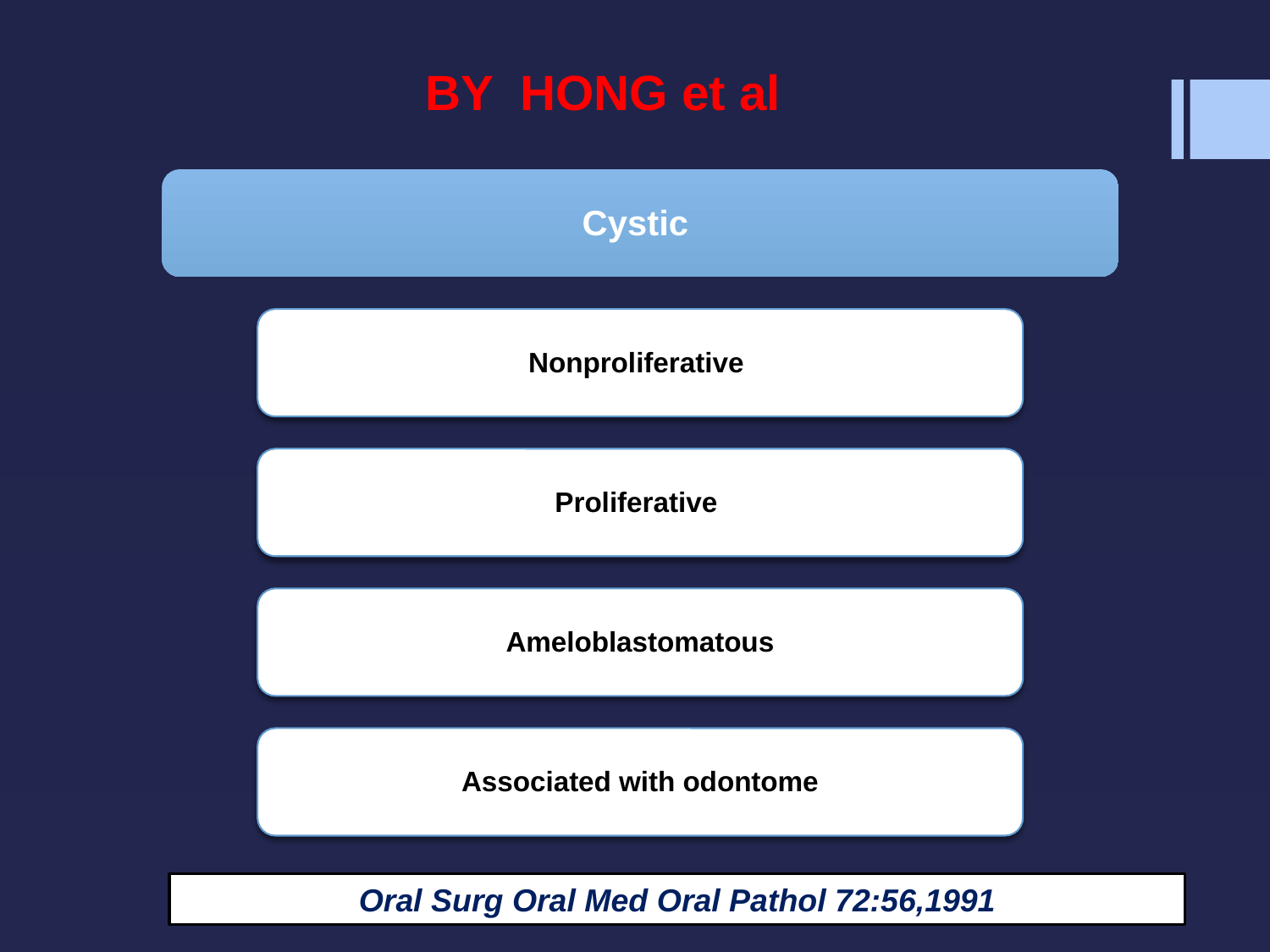

# BY  HONG et al
Cystic
Nonproliferative
Proliferative
Ameloblastomatous
Associated with odontome
Oral Surg Oral Med Oral Pathol 72:56,1991